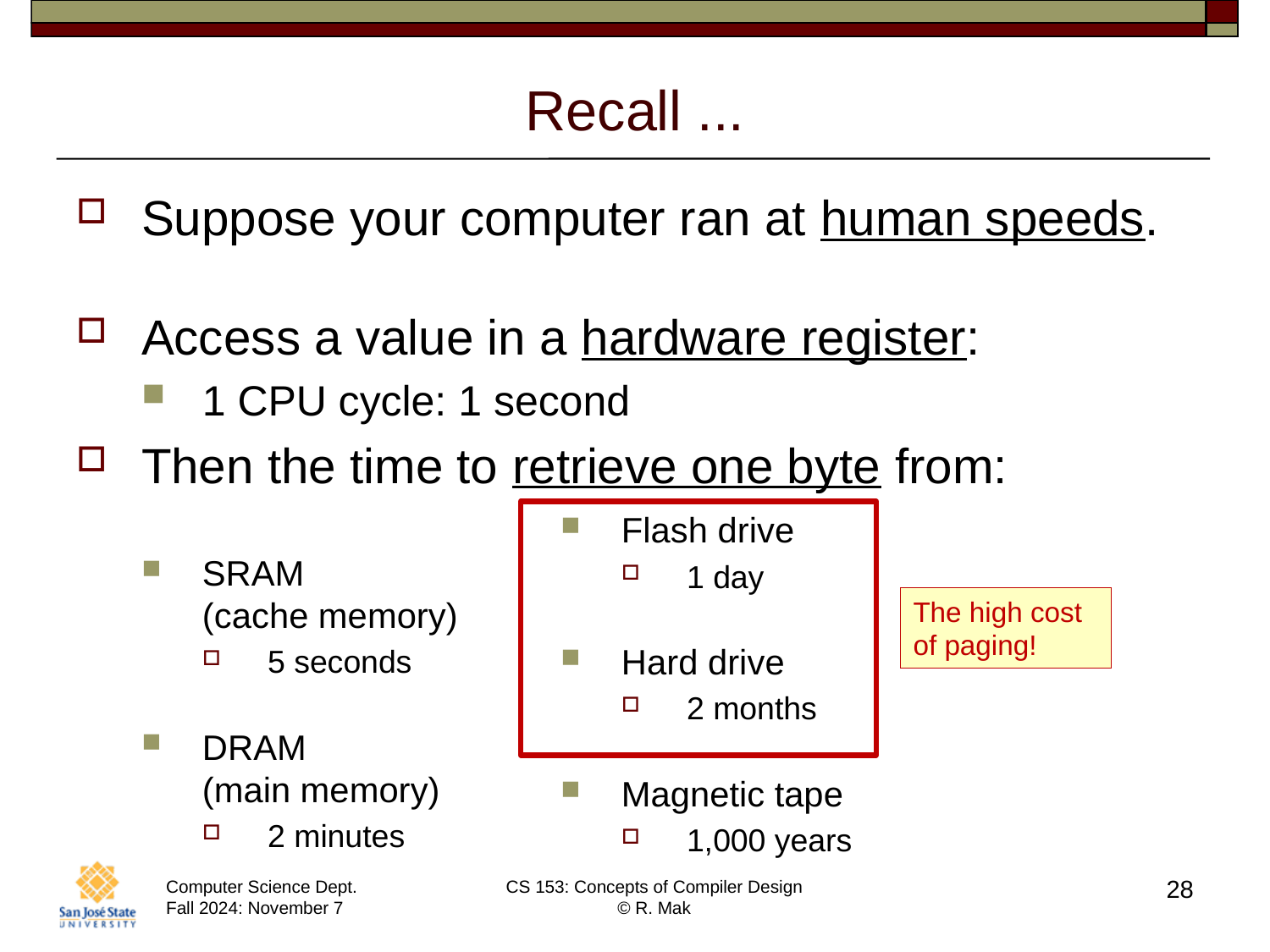

# Recall ...
Suppose your computer ran at human speeds.

Access a value in a hardware register:
1 CPU cycle: 1 second
Then the time to retrieve one byte from:

SRAM
(cache memory)
5 seconds
DRAM
(main memory)
2 minutes

Flash drive
1 day
Hard drive
2 months
Magnetic tape
1,000 years

The high cost of paging!
28